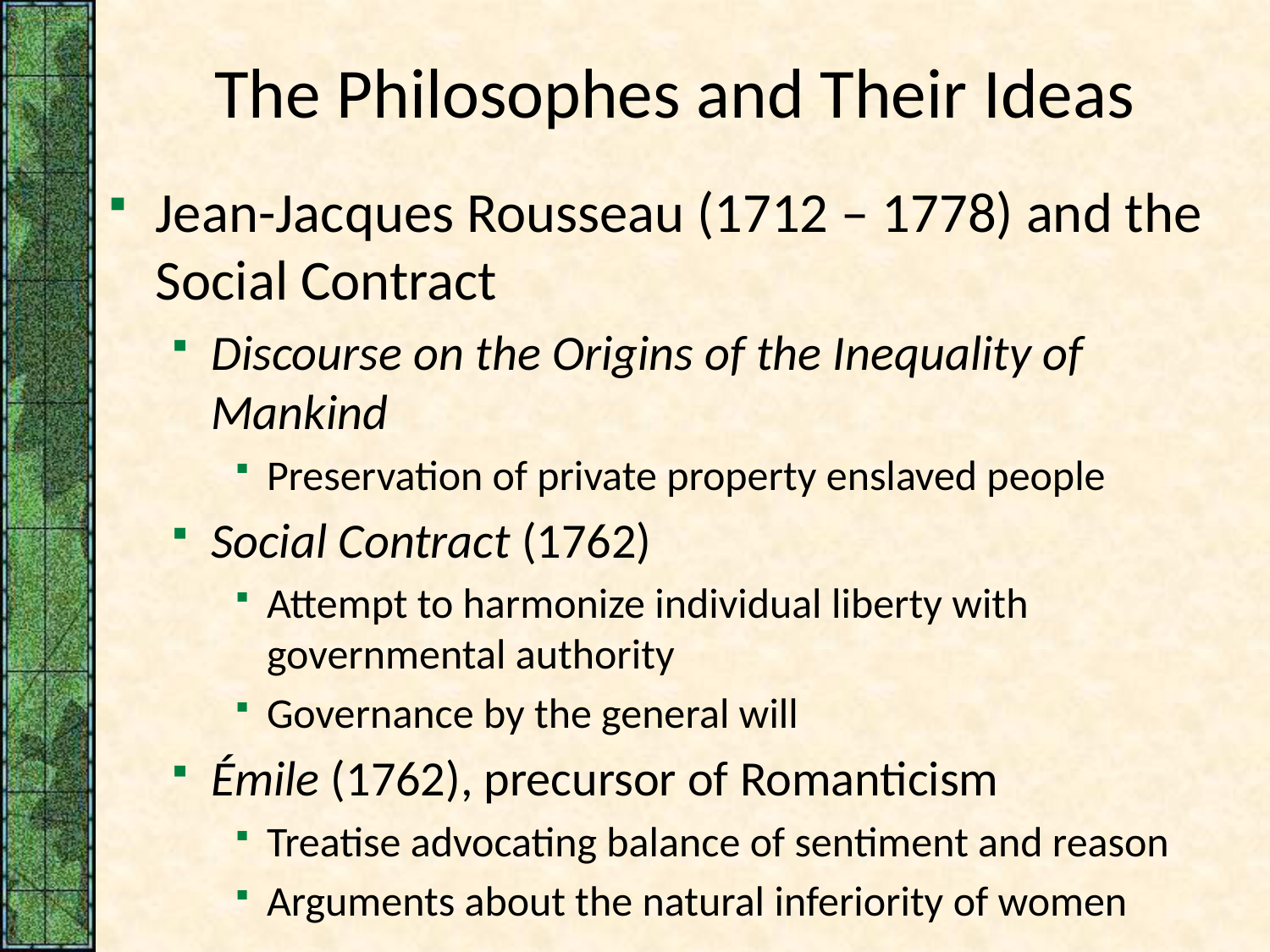

# The Philosophes and Their Ideas
Jean-Jacques Rousseau (1712 – 1778) and the Social Contract
Discourse on the Origins of the Inequality of Mankind
Preservation of private property enslaved people
Social Contract (1762)
Attempt to harmonize individual liberty with governmental authority
Governance by the general will
Émile (1762), precursor of Romanticism
Treatise advocating balance of sentiment and reason
Arguments about the natural inferiority of women